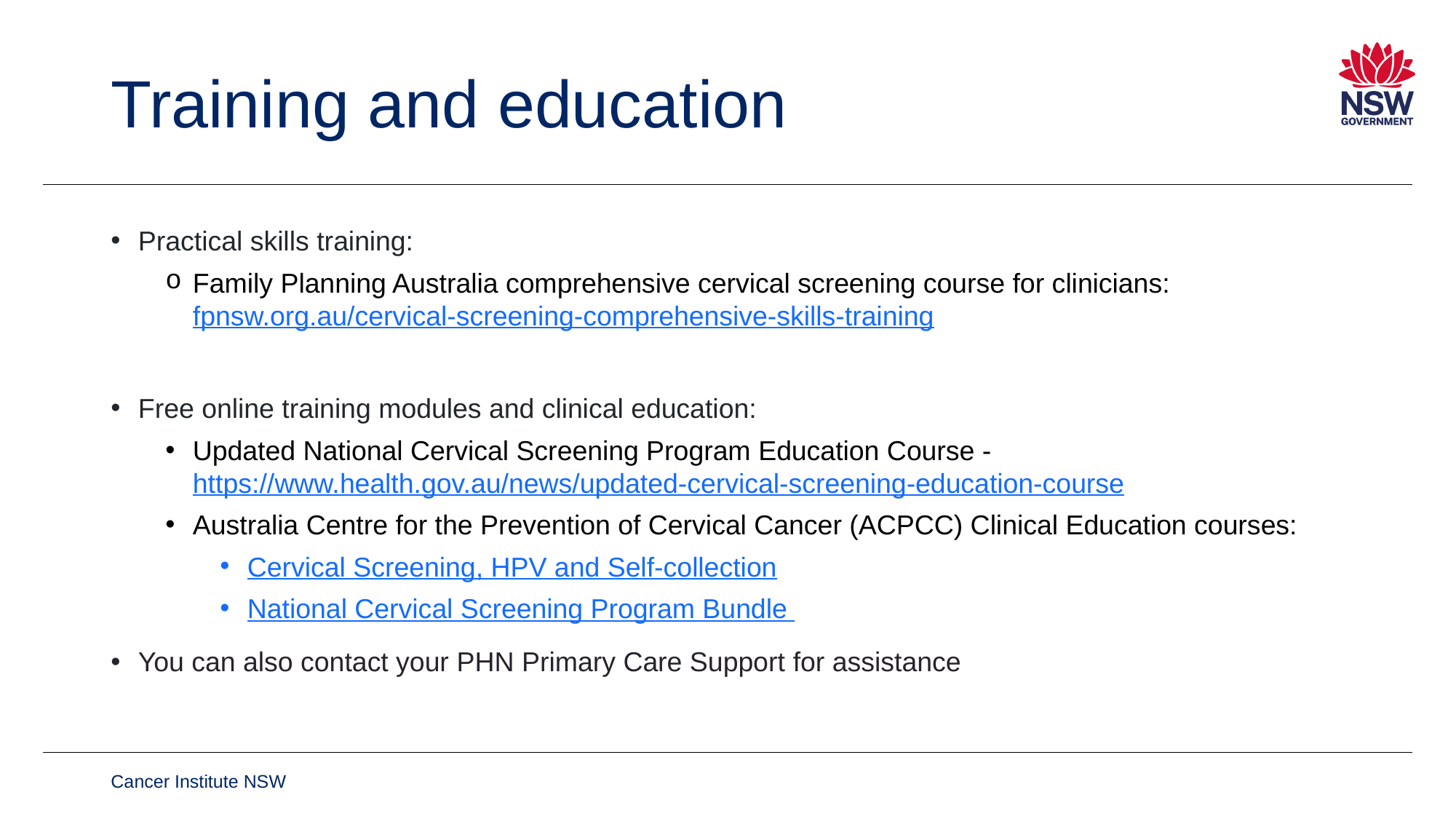

# Training and education
Practical skills training:
Family Planning Australia comprehensive cervical screening course for clinicians: fpnsw.org.au/cervical-screening-comprehensive-skills-training

Free online training modules and clinical education:
Updated National Cervical Screening Program Education Course - https://www.health.gov.au/news/updated-cervical-screening-education-course
Australia Centre for the Prevention of Cervical Cancer (ACPCC) Clinical Education courses:
Cervical Screening, HPV and Self-collection
National Cervical Screening Program Bundle
You can also contact your PHN Primary Care Support for assistance